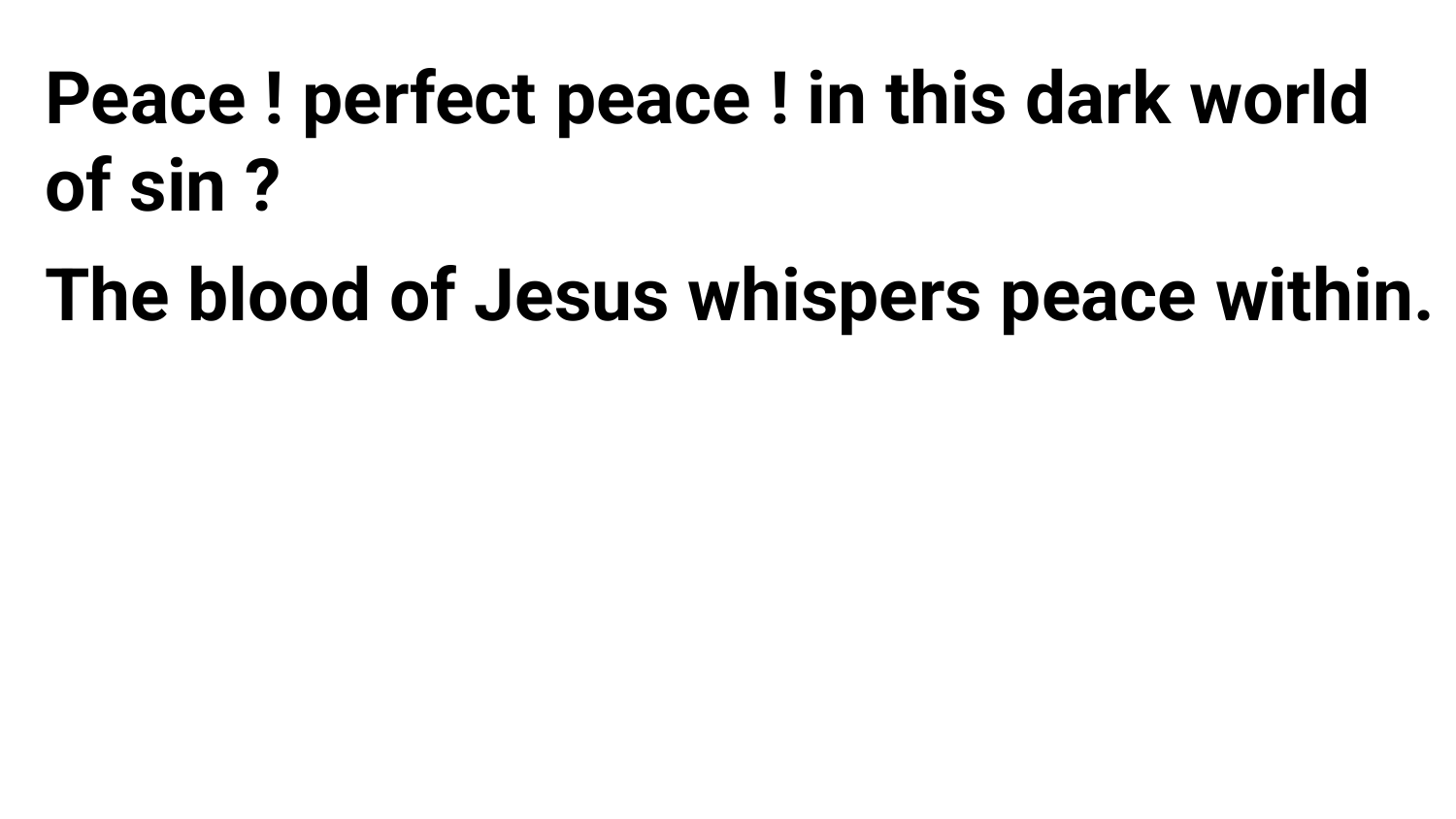

Peace ! perfect peace ! in this dark world of sin ?
The blood of Jesus whispers peace within.